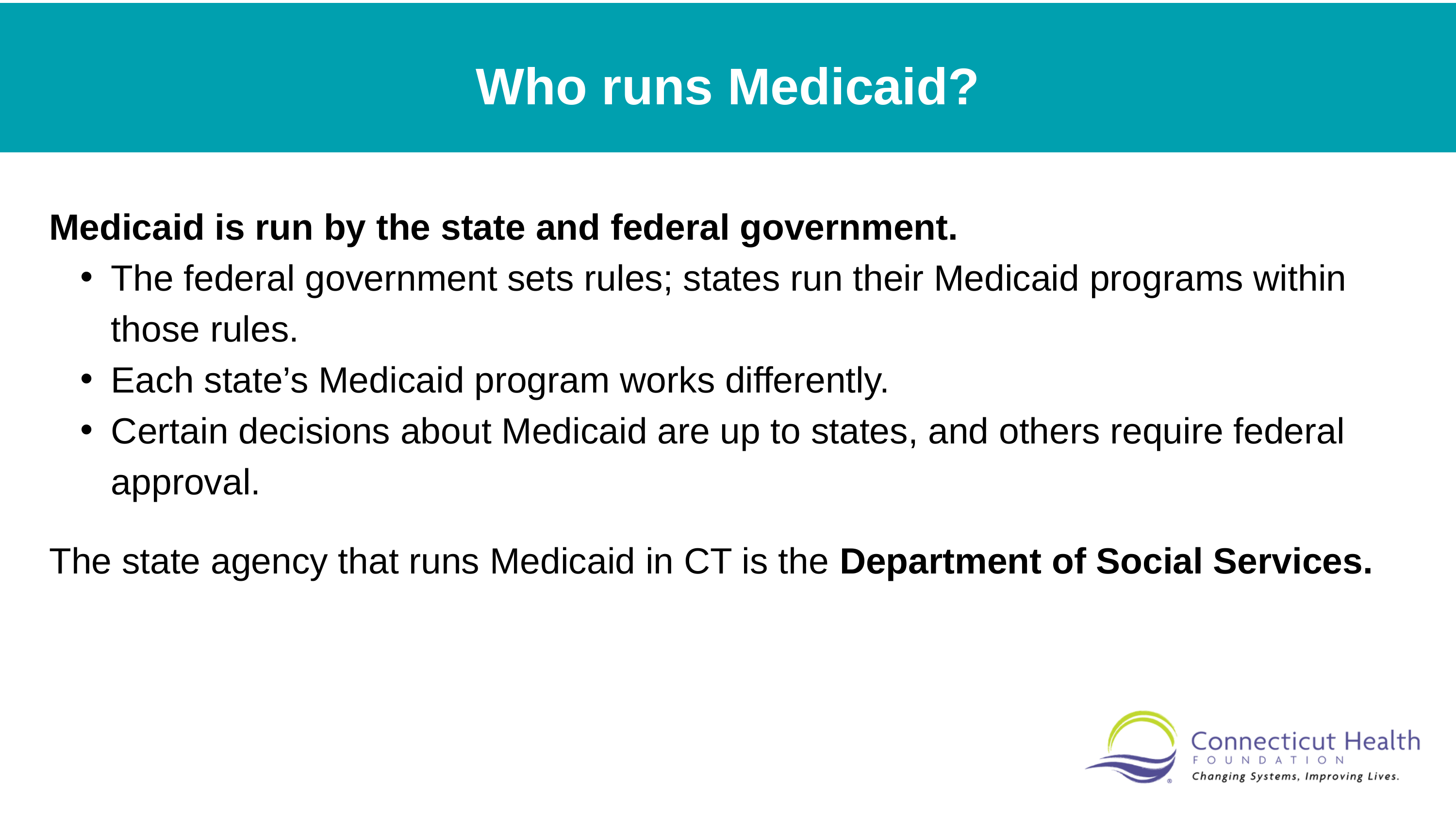

Who runs Medicaid?
Medicaid is run by the state and federal government.
The federal government sets rules; states run their Medicaid programs within those rules.
Each state’s Medicaid program works differently.
Certain decisions about Medicaid are up to states, and others require federal approval.

The state agency that runs Medicaid in CT is the Department of Social Services.